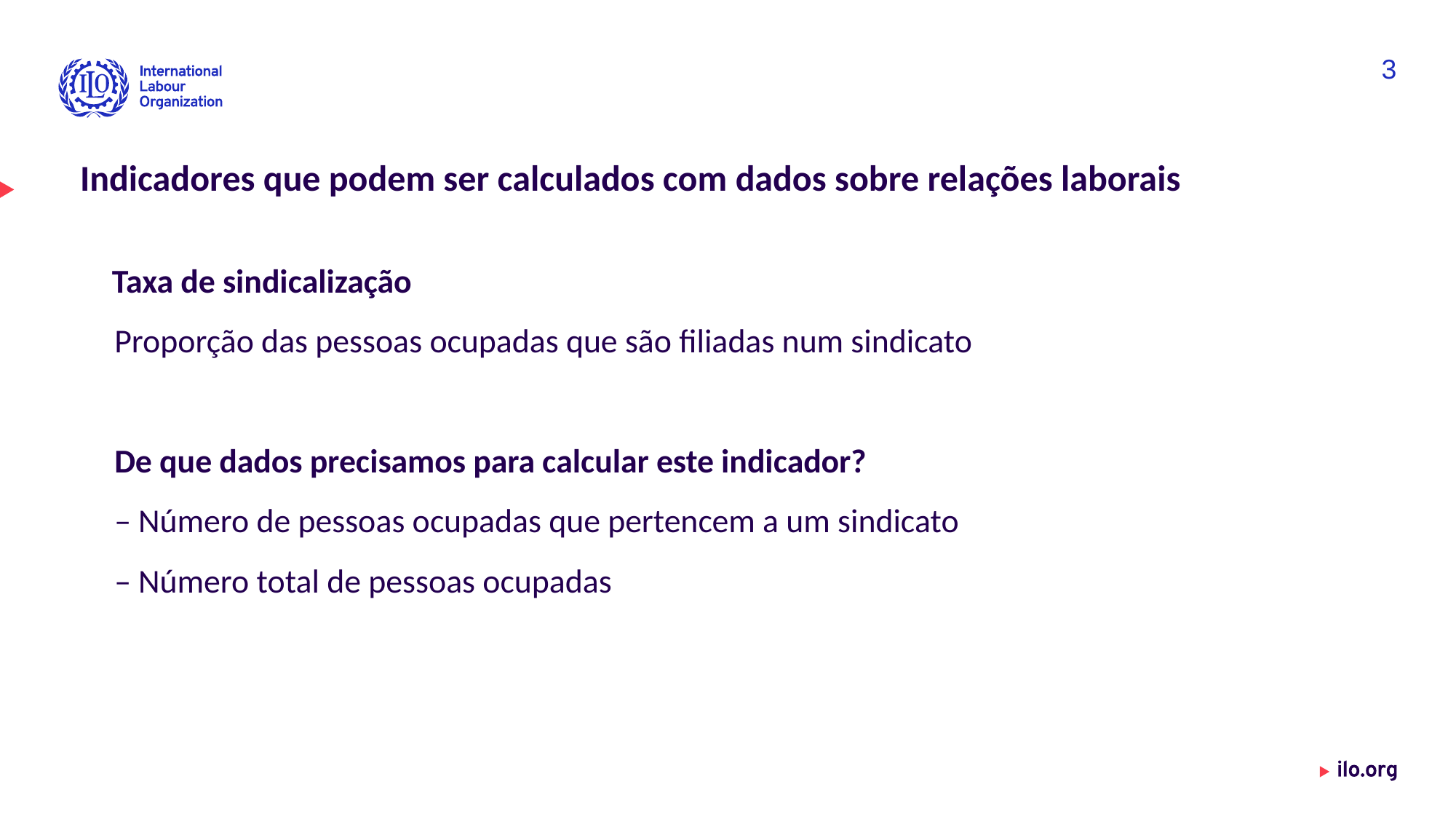

3
Indicadores que podem ser calculados com dados sobre relações laborais
Taxa de sindicalização
Proporção das pessoas ocupadas que são filiadas num sindicato
De que dados precisamos para calcular este indicador?
– Número de pessoas ocupadas que pertencem a um sindicato
– Número total de pessoas ocupadas

Date: Monday / 01 / October / 2019